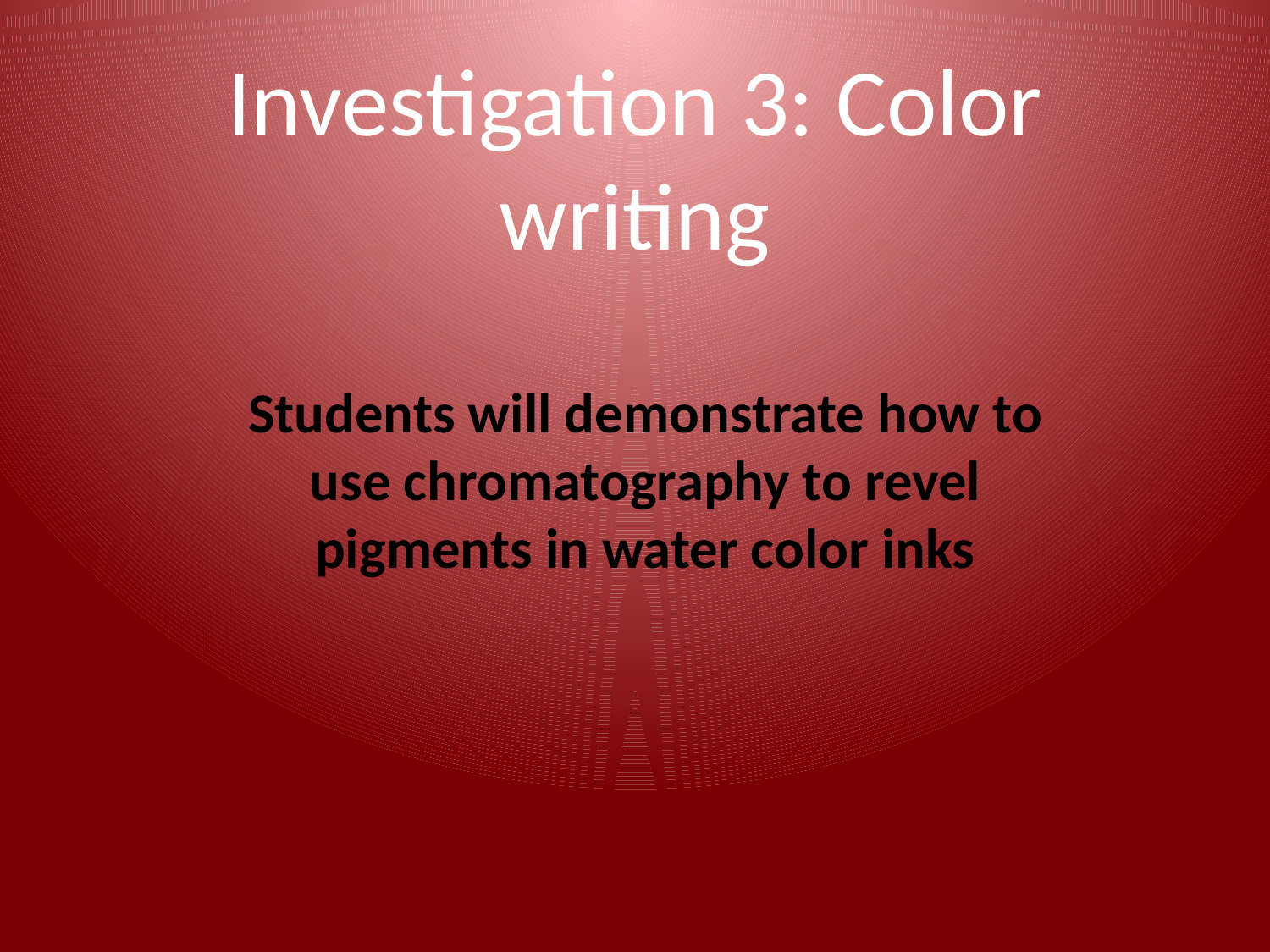

# Investigation 3: Color writing
Students will demonstrate how to use chromatography to revel pigments in water color inks